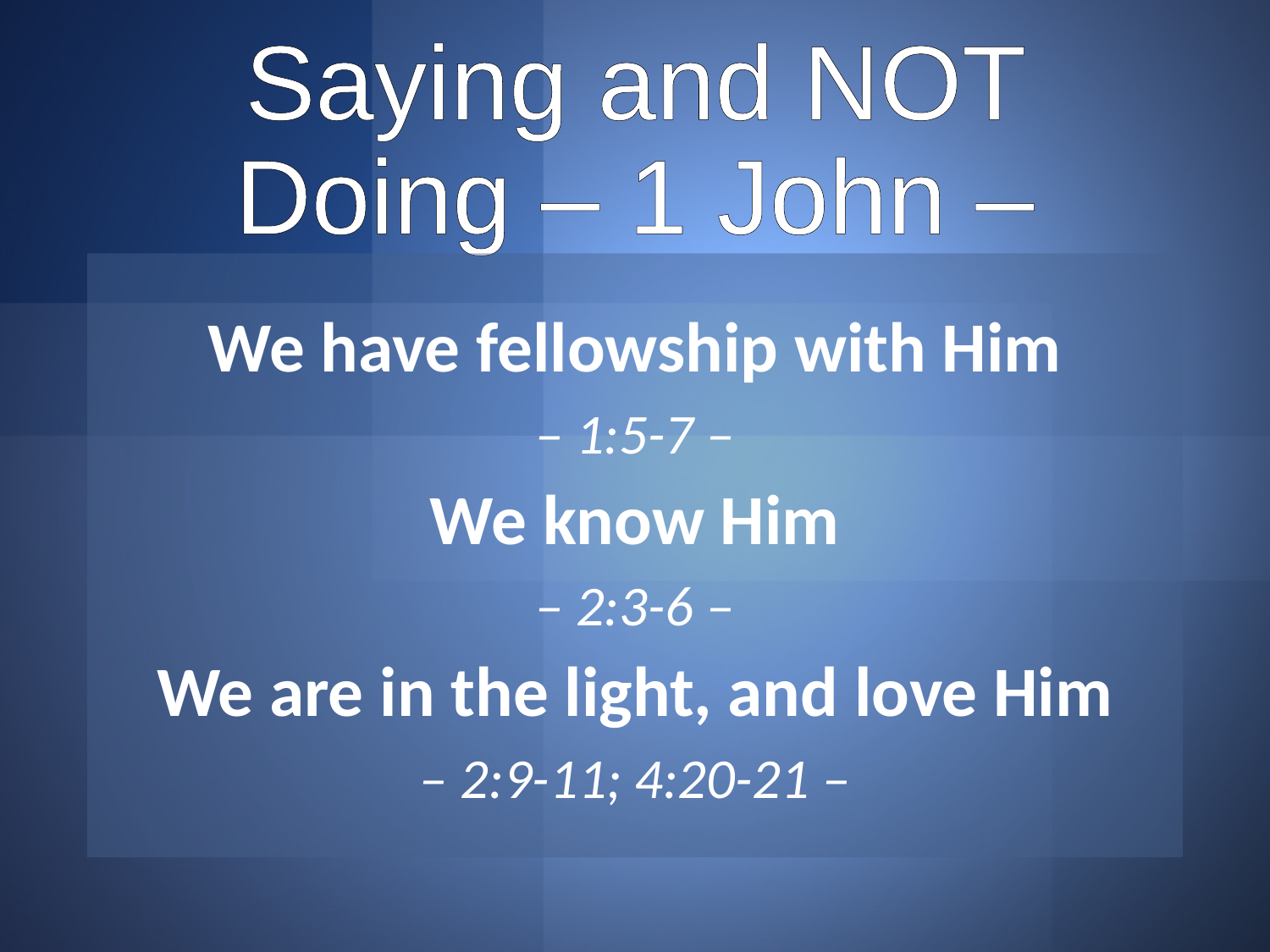

# Saying and NOT Doing – 1 John –

We have fellowship with Him
– 1:5-7 –
We know Him
– 2:3-6 –
We are in the light, and love Him
– 2:9-11; 4:20-21 –